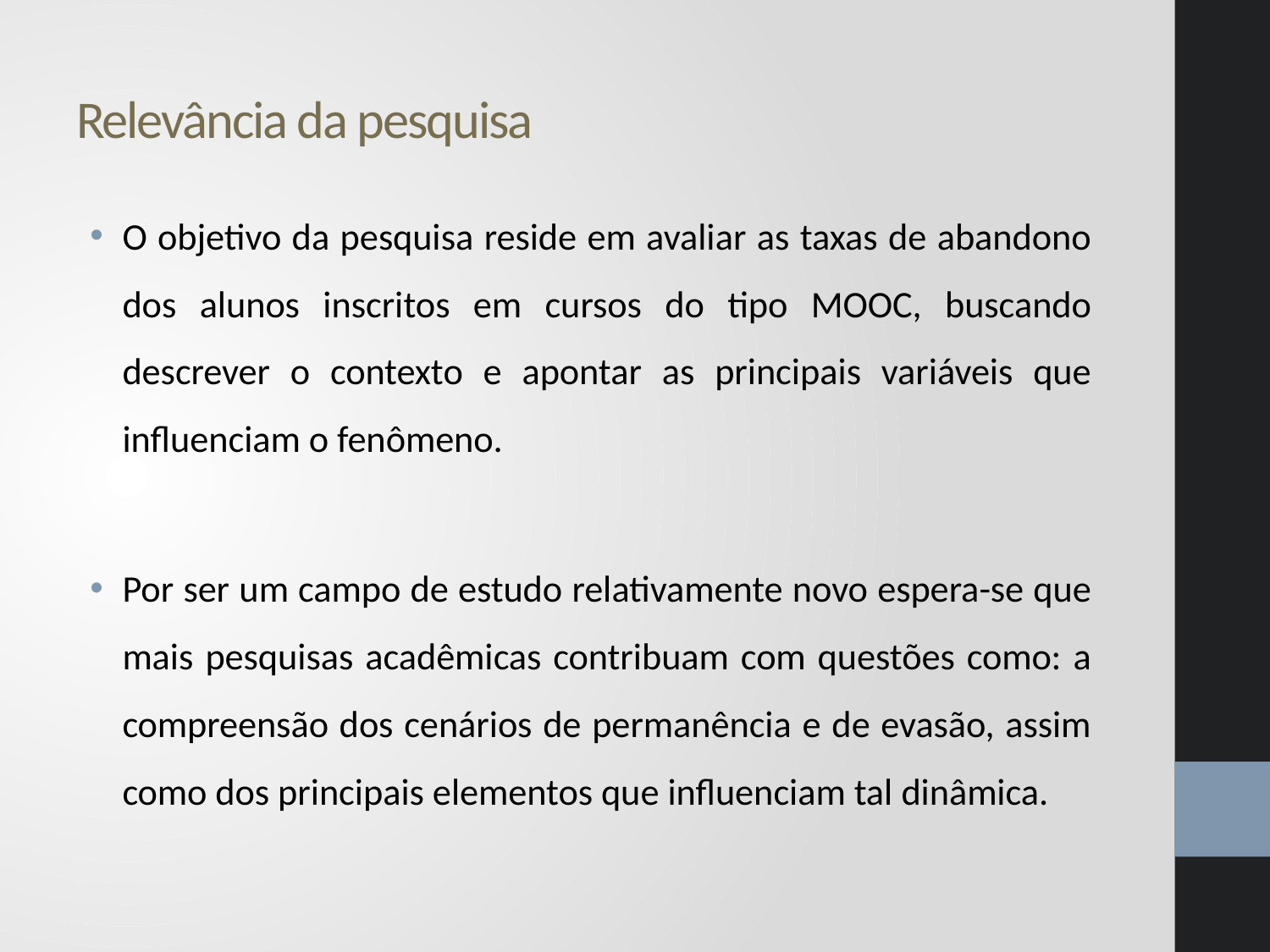

# Relevância da pesquisa
O objetivo da pesquisa reside em avaliar as taxas de abandono dos alunos inscritos em cursos do tipo MOOC, buscando descrever o contexto e apontar as principais variáveis que influenciam o fenômeno.

Por ser um campo de estudo relativamente novo espera-se que mais pesquisas acadêmicas contribuam com questões como: a compreensão dos cenários de permanência e de evasão, assim como dos principais elementos que influenciam tal dinâmica.